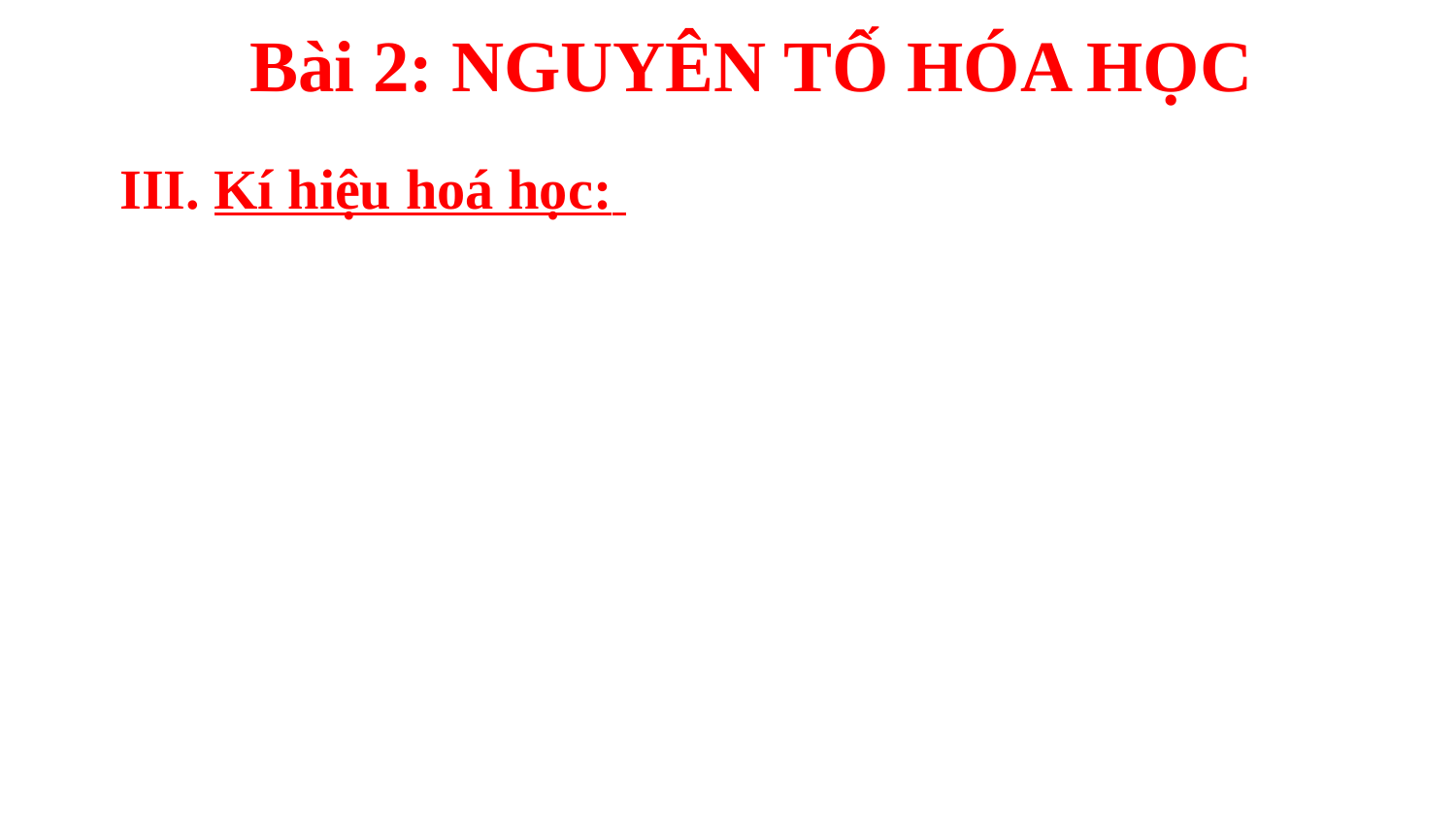

Bài 2: NGUYÊN TỐ HÓA HỌC
III. Kí hiệu hoá học: